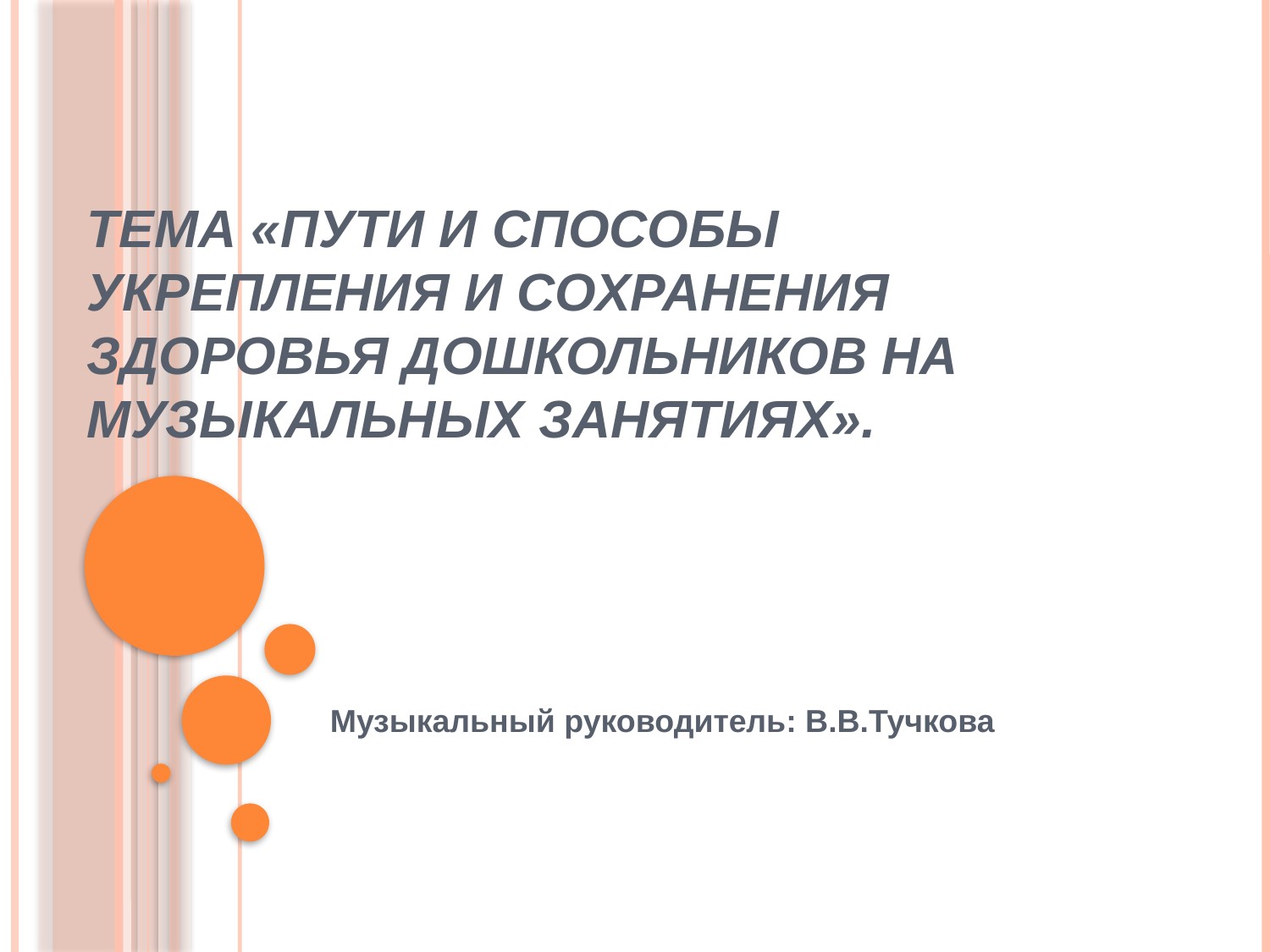

# Тема «Пути и способы укрепления и сохранения здоровья дошкольников на музыкальных занятиях».
Музыкальный руководитель: В.В.Тучкова